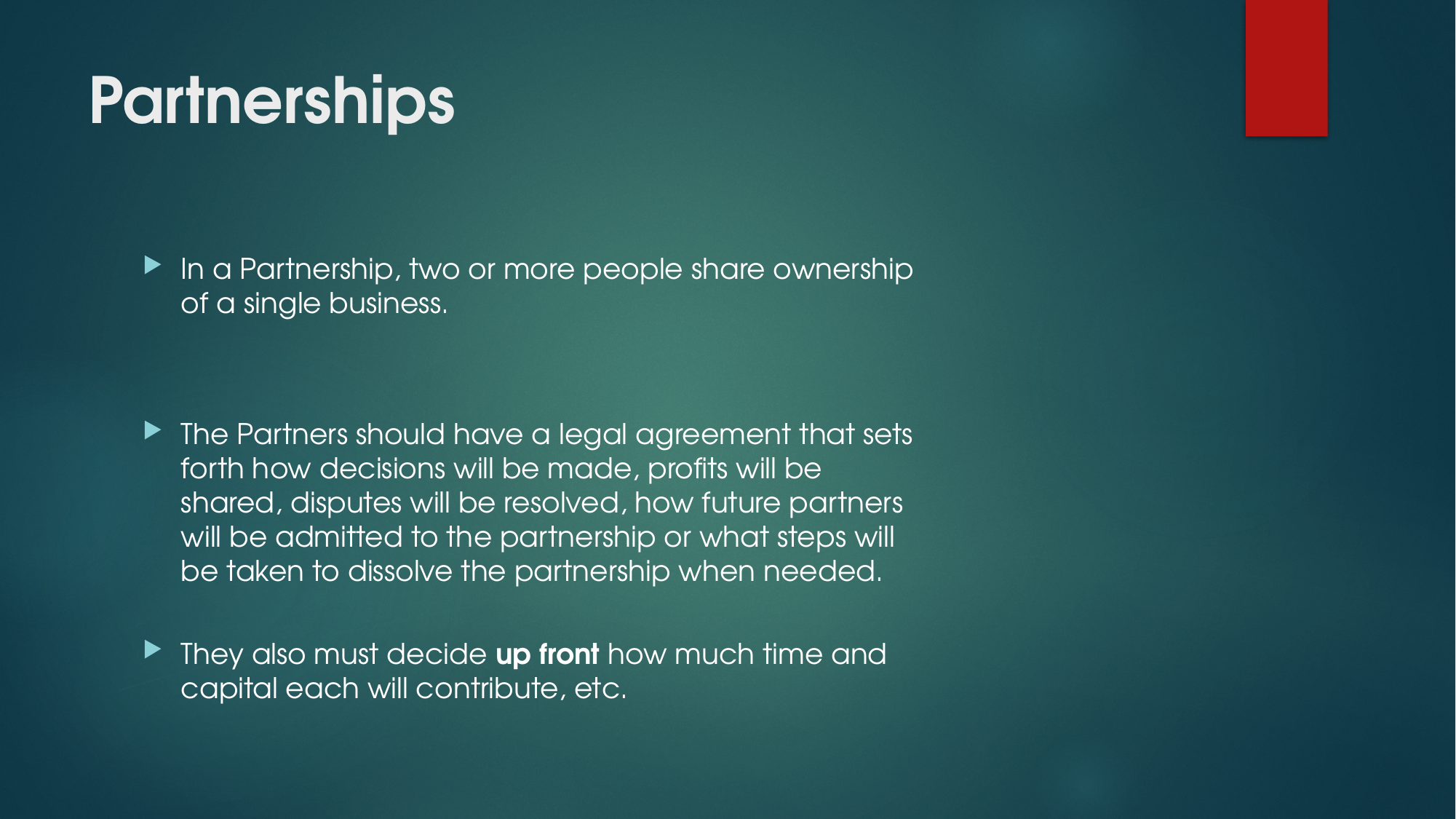

# Partnerships
In a Partnership, two or more people share ownership
of a single business.

The Partners should have a legal agreement that sets
forth how decisions will be made, profits will be
shared, disputes will be resolved, how future partners
will be admitted to the partnership or what steps will
be taken to dissolve the partnership when needed.
They also must decide up front how much time and
capital each will contribute, etc.